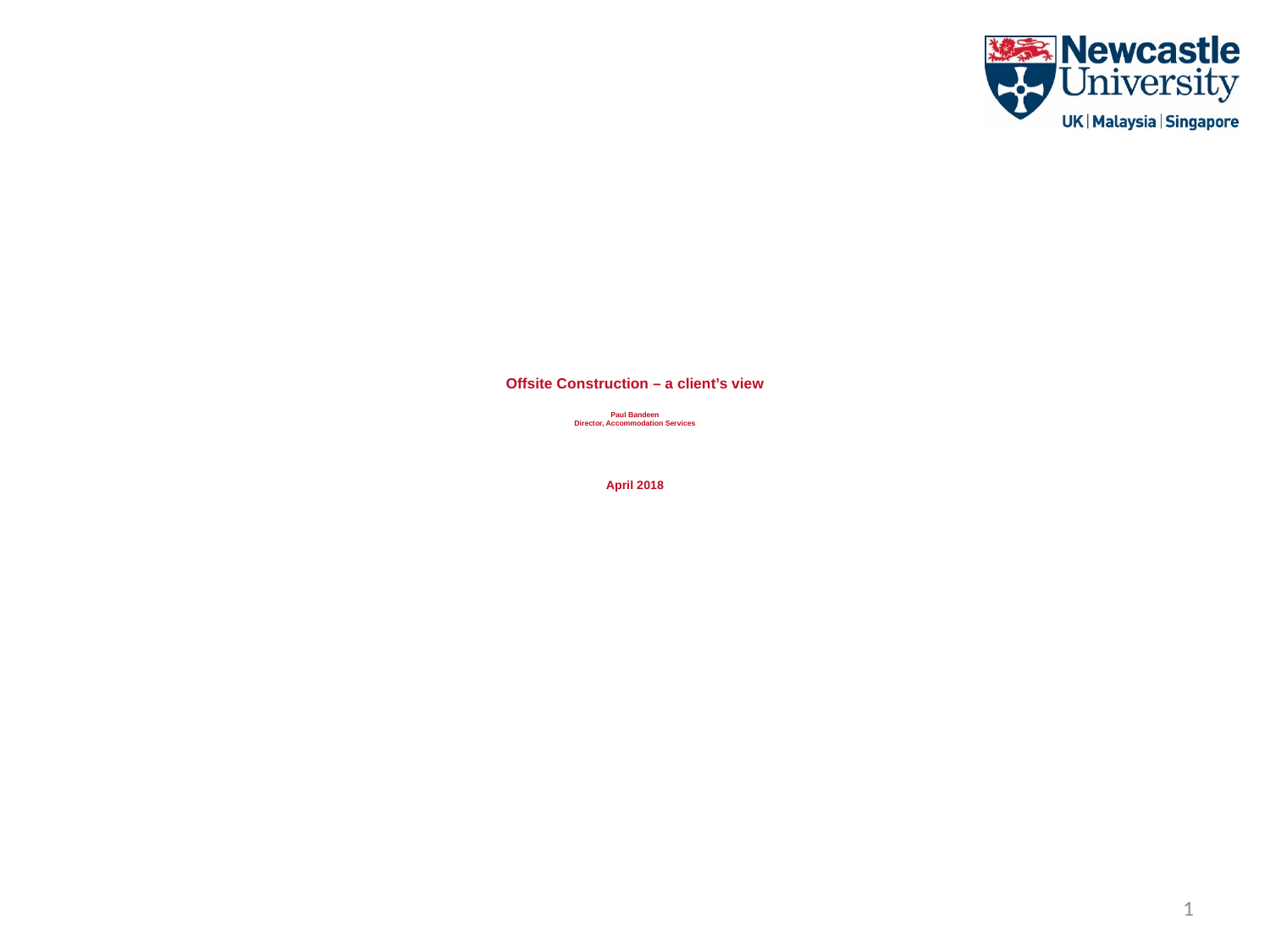

# Offsite Construction – a client’s view Paul Bandeen Director, Accommodation Services April 2018
1